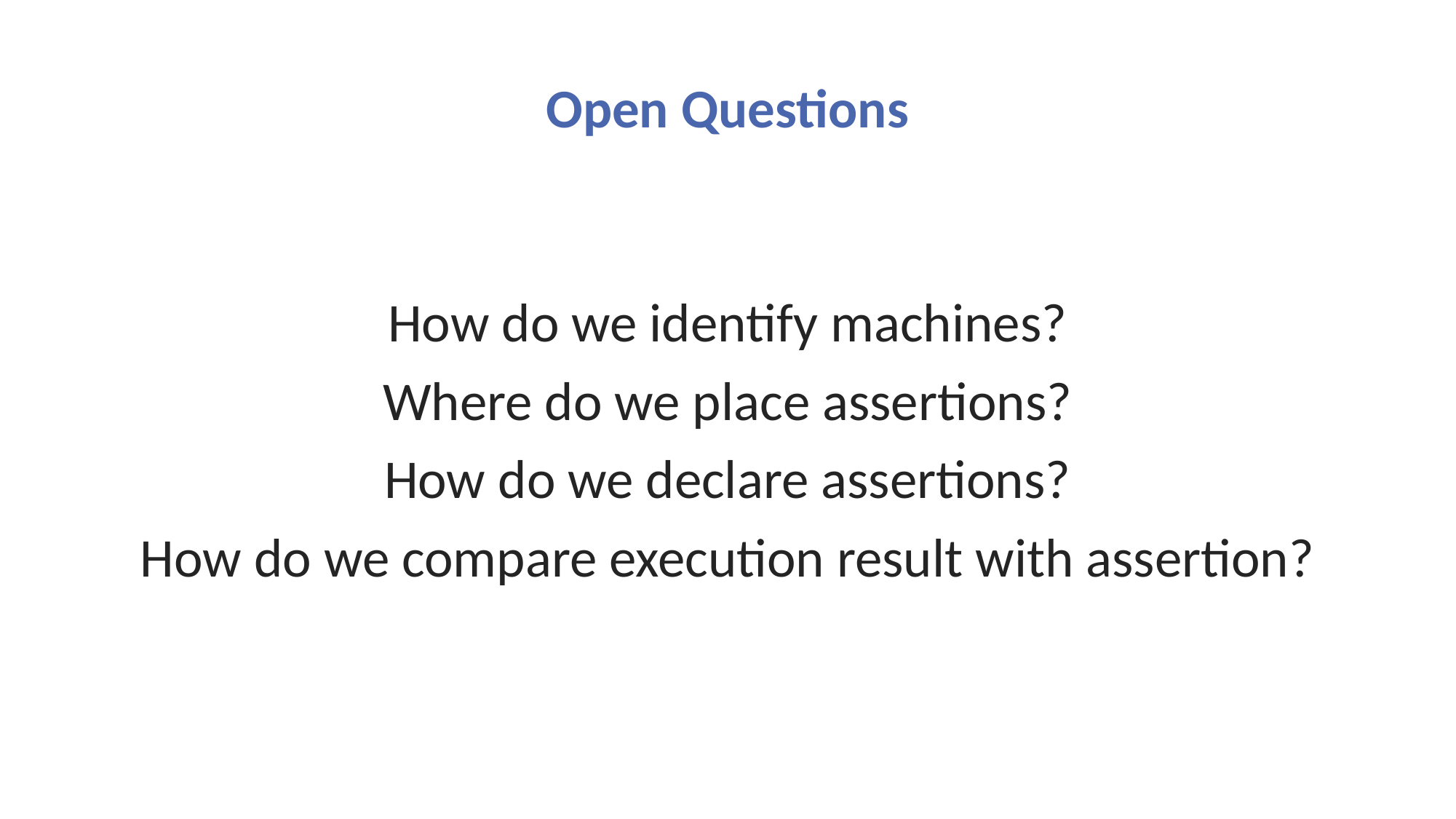

# Open Questions
How do we identify machines?
Where do we place assertions?
How do we declare assertions?
How do we compare execution result with assertion?